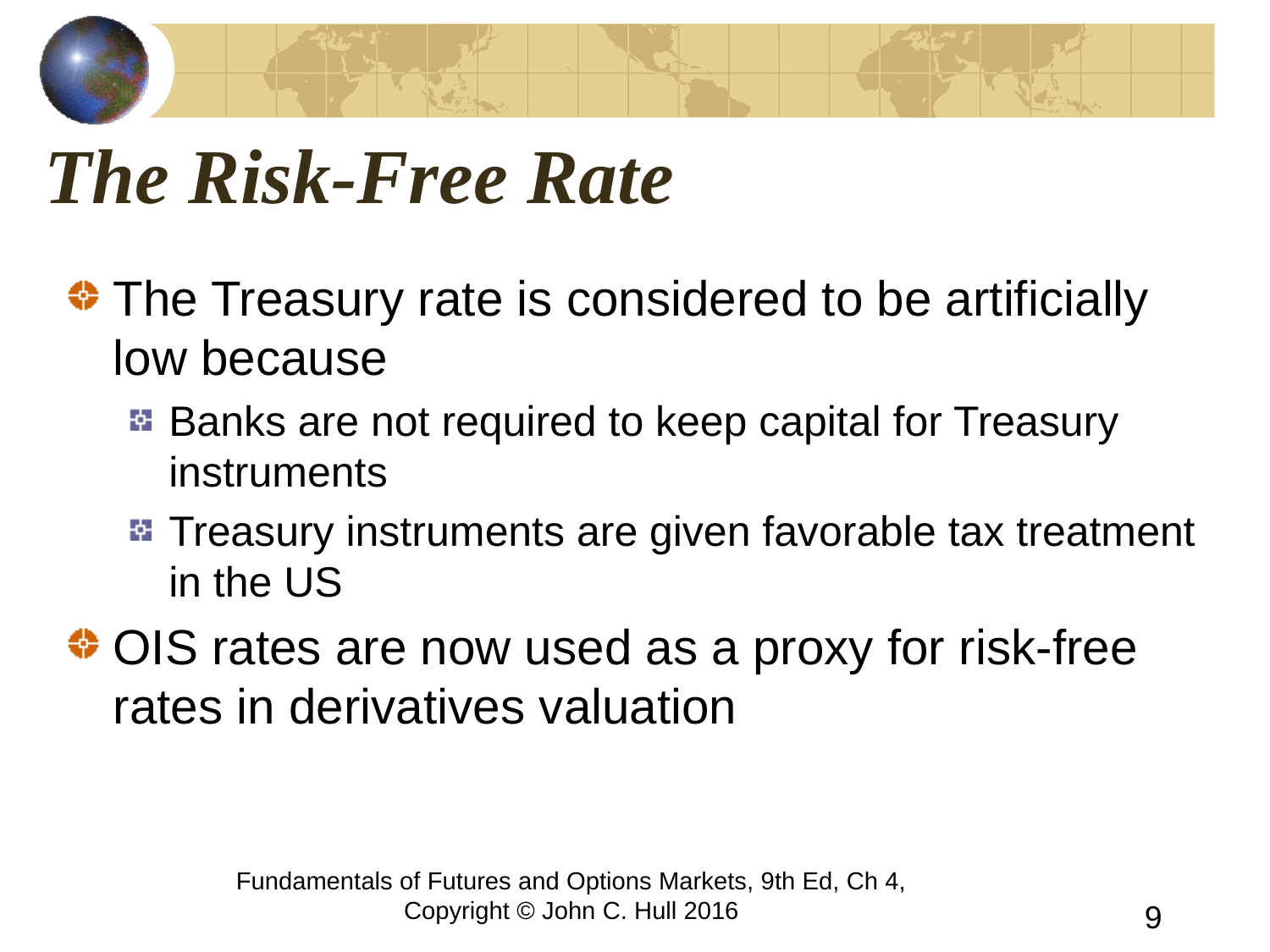

# The Risk-Free Rate
The Treasury rate is considered to be artificially low because
Banks are not required to keep capital for Treasury instruments
Treasury instruments are given favorable tax treatment in the US
OIS rates are now used as a proxy for risk-free rates in derivatives valuation
Fundamentals of Futures and Options Markets, 9th Ed, Ch 4, Copyright © John C. Hull 2016
9